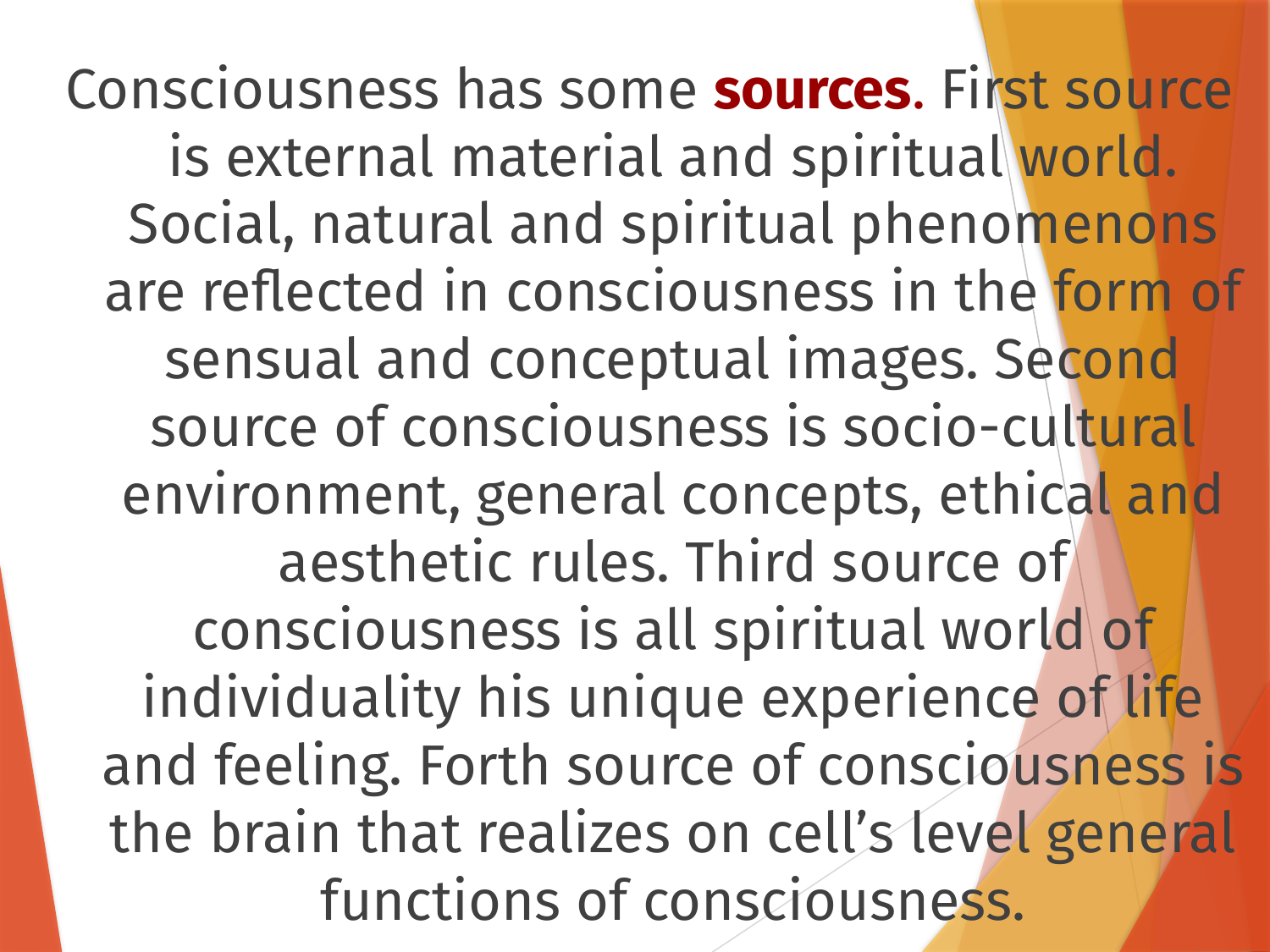

Consciousness has some sources. First source is external material and spiritual world. Social, natural and spiritual phenomenons are reflected in consciousness in the form of sensual and conceptual images. Second source of consciousness is socio-cultural environment, general concepts, ethical and aesthetic rules. Third source of consciousness is all spiritual world of individuality his unique experience of life and feeling. Forth source of consciousness is the brain that realizes on cell’s level general functions of consciousness.